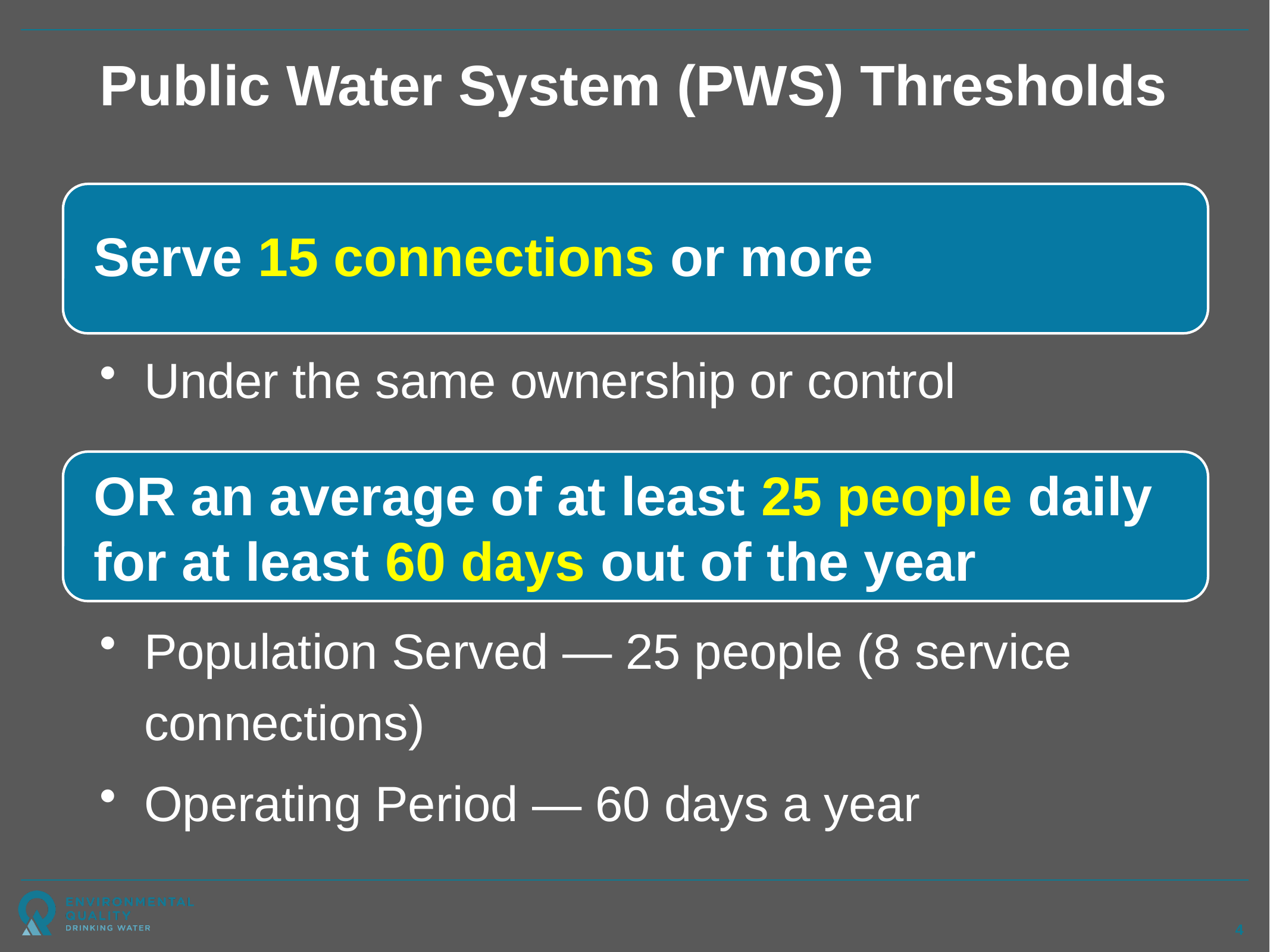

# Public Water System (PWS) Thresholds
Serve 15 connections or more
Under the same ownership or control

OR an average of at least 25 people daily for at least 60 days out of the year
Population Served — 25 people (8 service connections)
Operating Period — 60 days a year